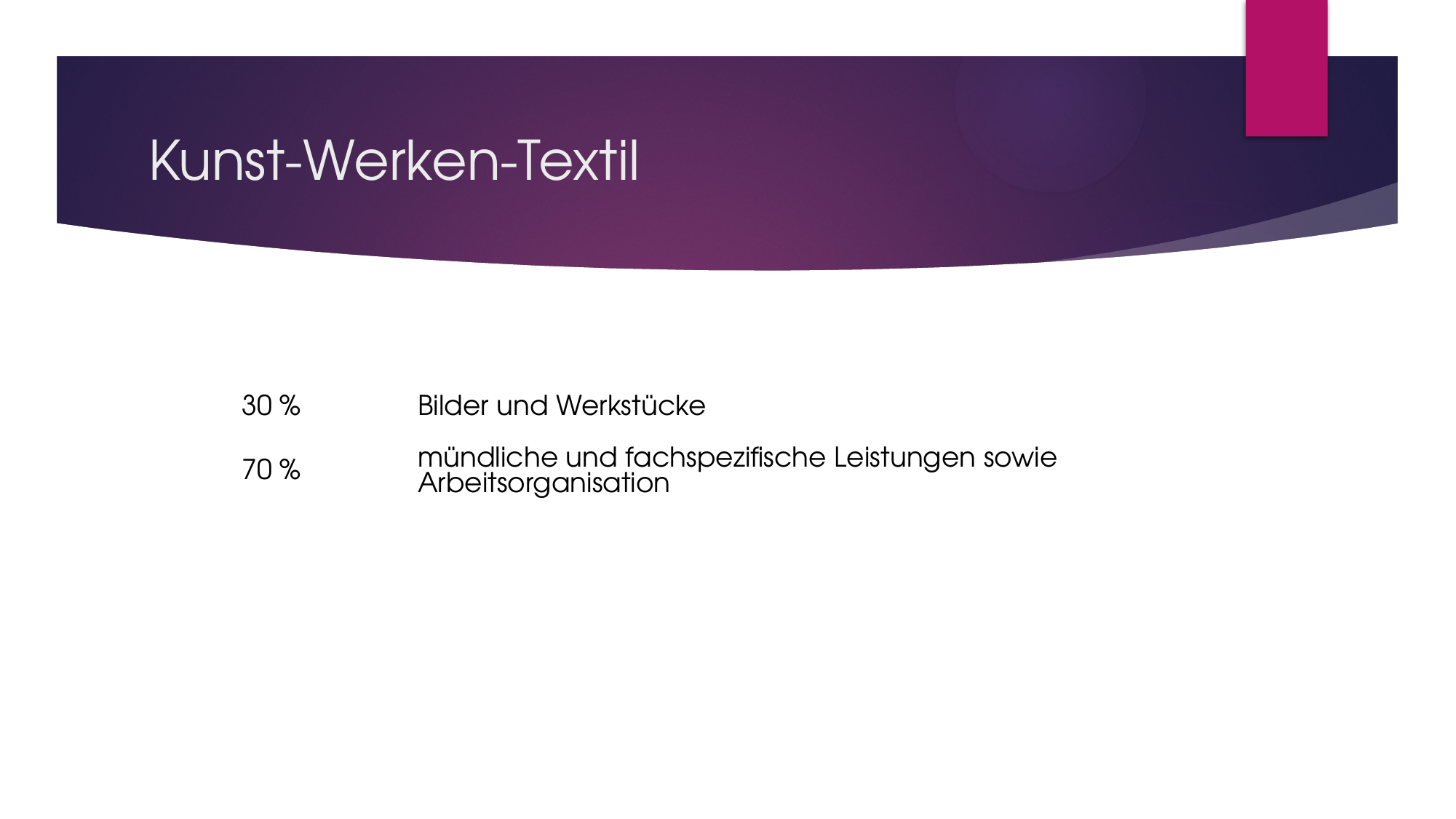

# Kunst-Werken-Textil
| 30 % | Bilder und Werkstücke |
| --- | --- |
| 70 % | mündliche und fachspezifische Leistungen sowie Arbeitsorganisation |